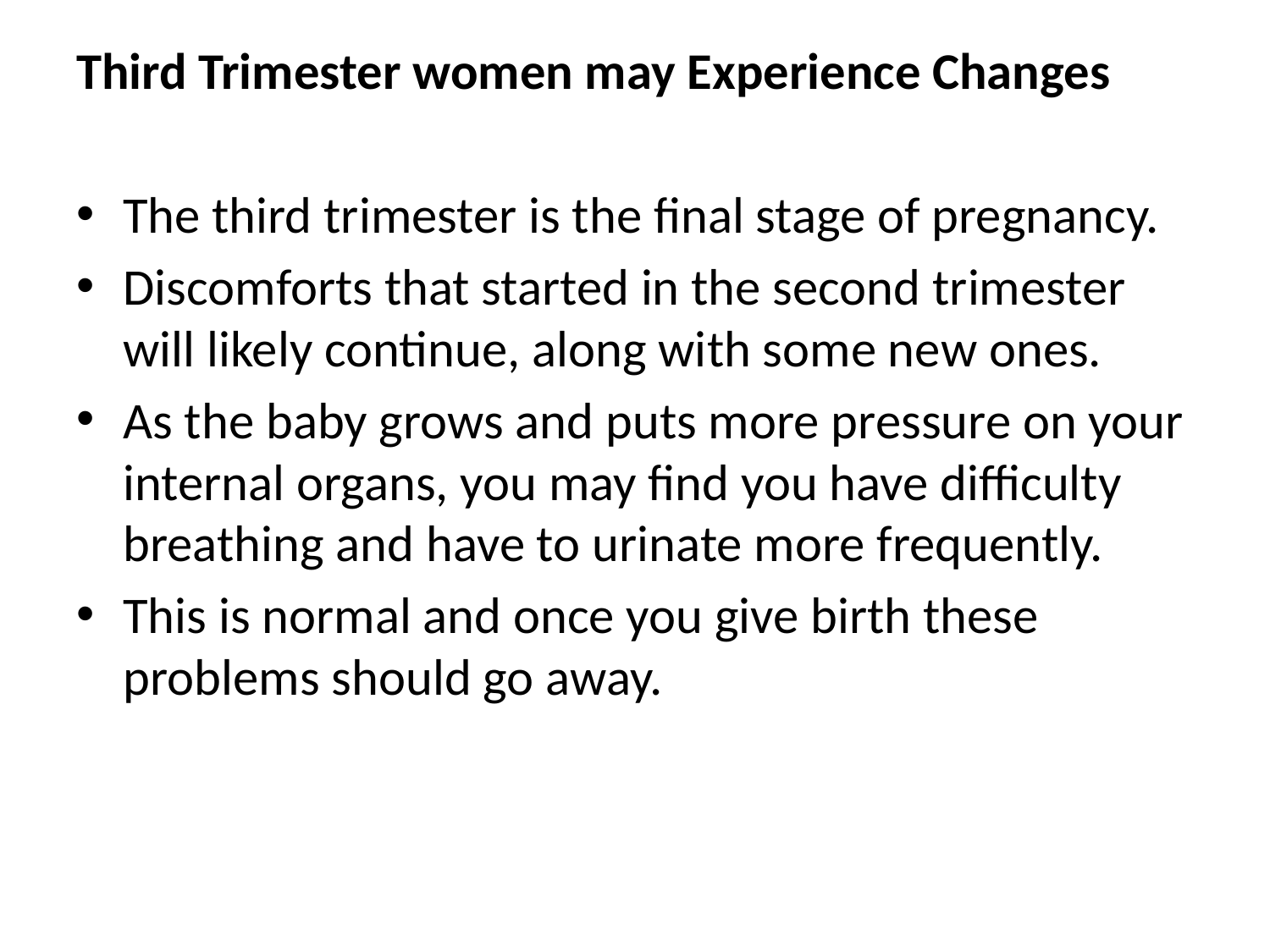

Third Trimester women may Experience Changes

The third trimester is the final stage of pregnancy.
Discomforts that started in the second trimester will likely continue, along with some new ones.
As the baby grows and puts more pressure on your internal organs, you may find you have difficulty breathing and have to urinate more frequently.
This is normal and once you give birth these problems should go away.